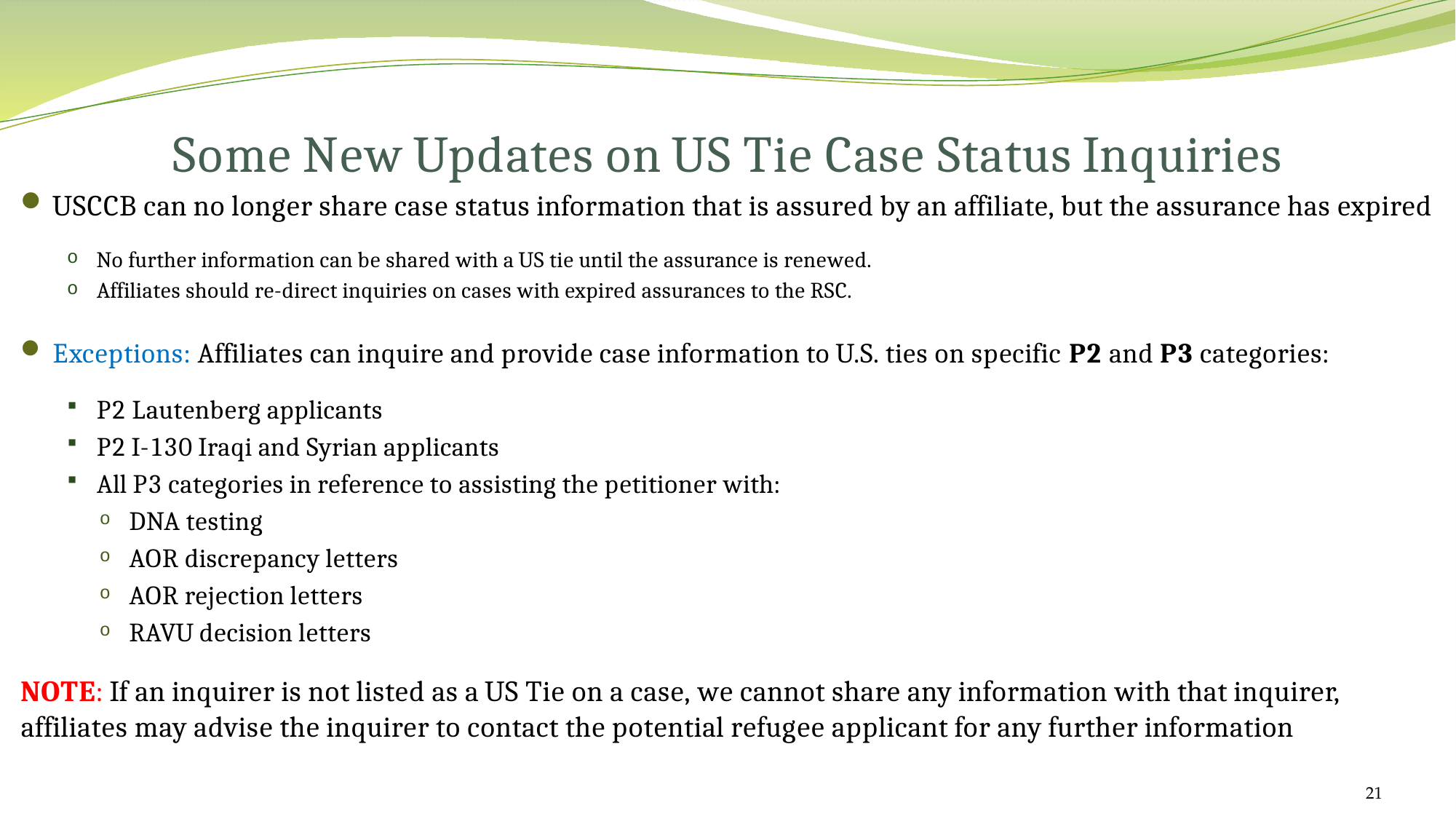

Some New Updates on US Tie Case Status Inquiries
USCCB can no longer share case status information that is assured by an affiliate, but the assurance has expired
No further information can be shared with a US tie until the assurance is renewed.
Affiliates should re-direct inquiries on cases with expired assurances to the RSC.
Exceptions: Affiliates can inquire and provide case information to U.S. ties on specific P2 and P3 categories:
P2 Lautenberg applicants
P2 I-130 Iraqi and Syrian applicants
All P3 categories in reference to assisting the petitioner with:
DNA testing
AOR discrepancy letters
AOR rejection letters
RAVU decision letters
NOTE: If an inquirer is not listed as a US Tie on a case, we cannot share any information with that inquirer, affiliates may advise the inquirer to contact the potential refugee applicant for any further information
21